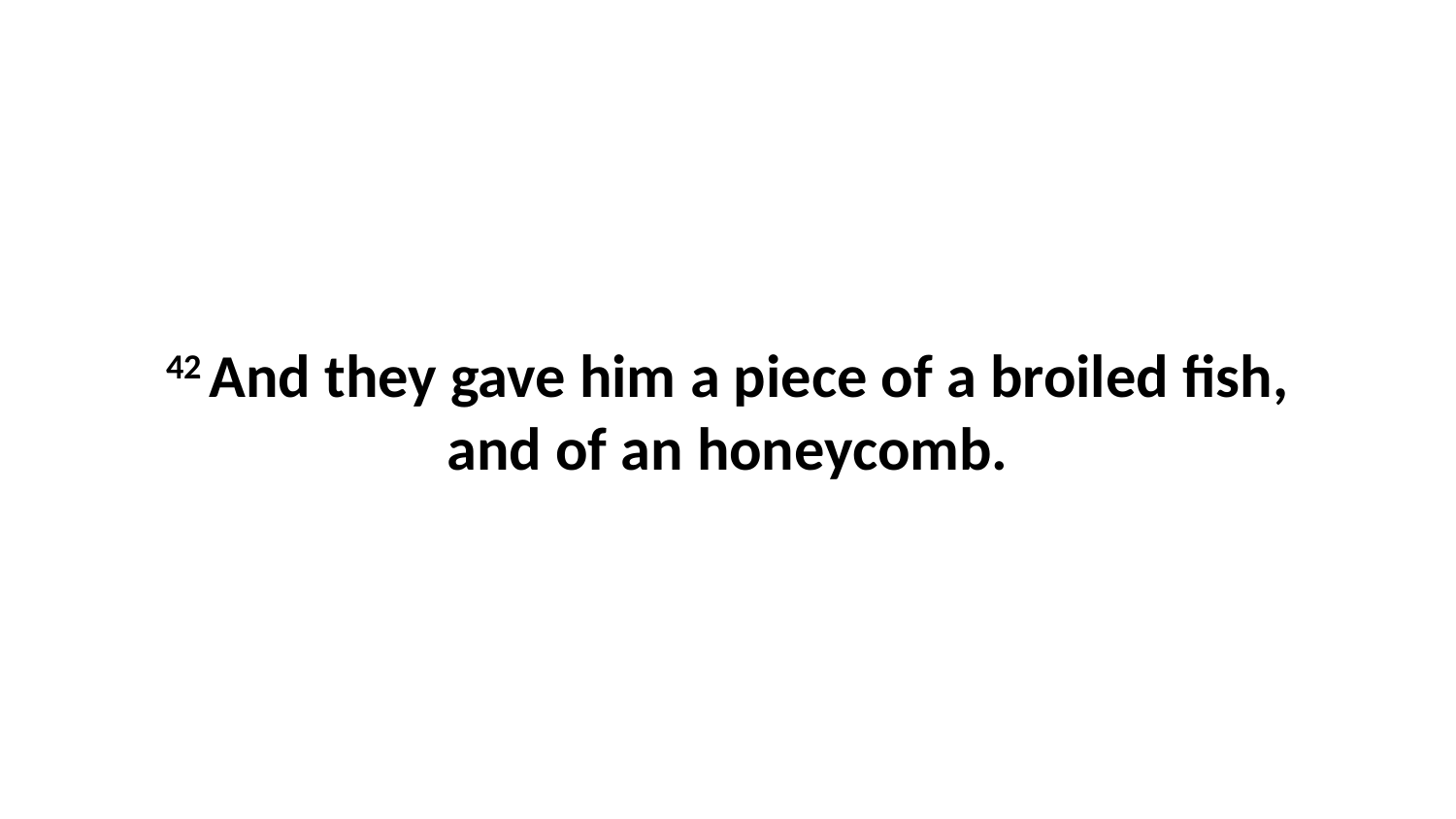

42 And they gave him a piece of a broiled fish, and of an honeycomb.